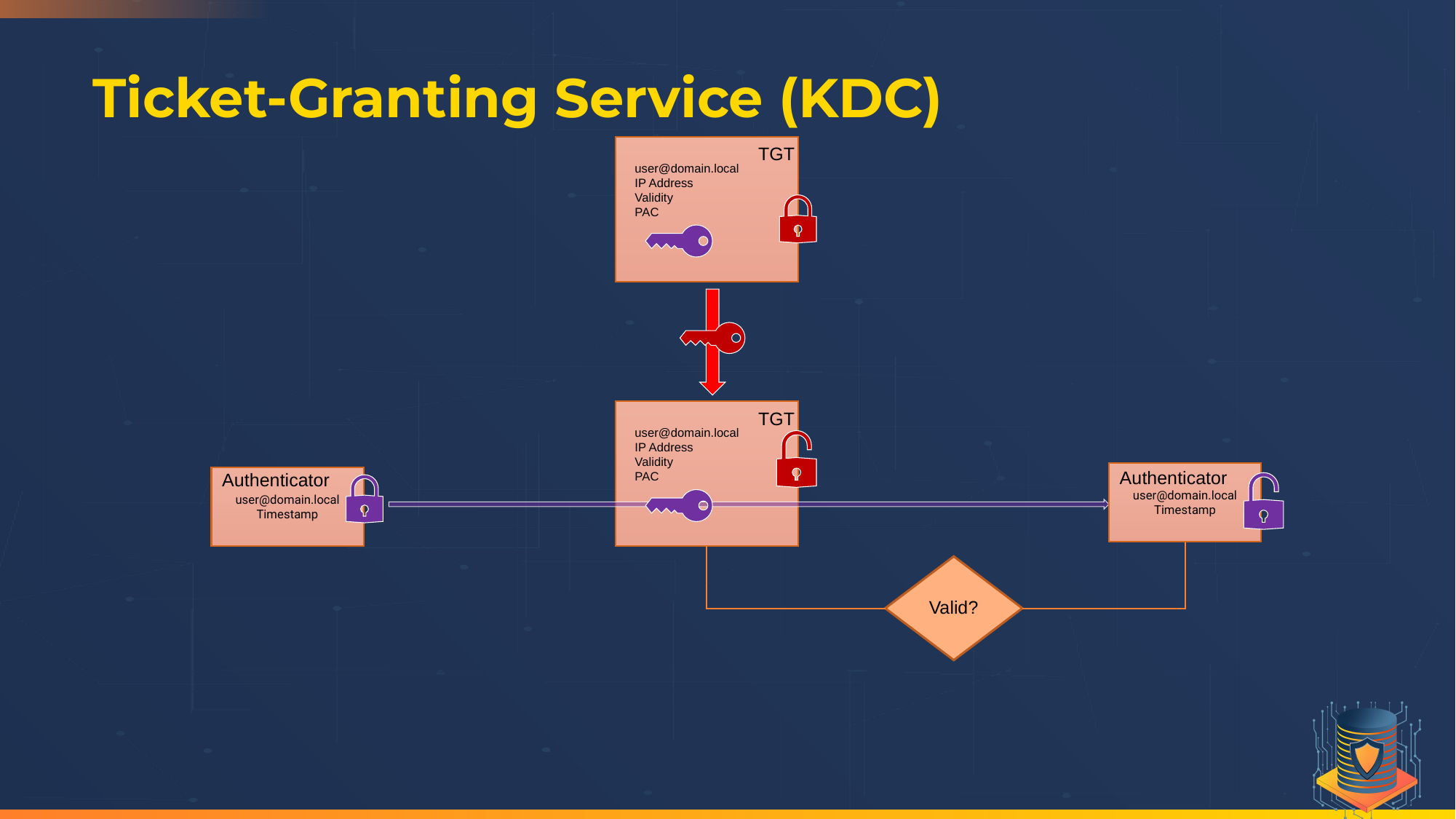

# Ticket-Granting Service (KDC)

TGT
user@domain.local
IP Address
Validity
PAC

TGT
user@domain.local
IP Address
Validity
PAC

Authenticator
Authenticator
user@domain.local
Timestamp

user@domain.local
Timestamp

Valid?